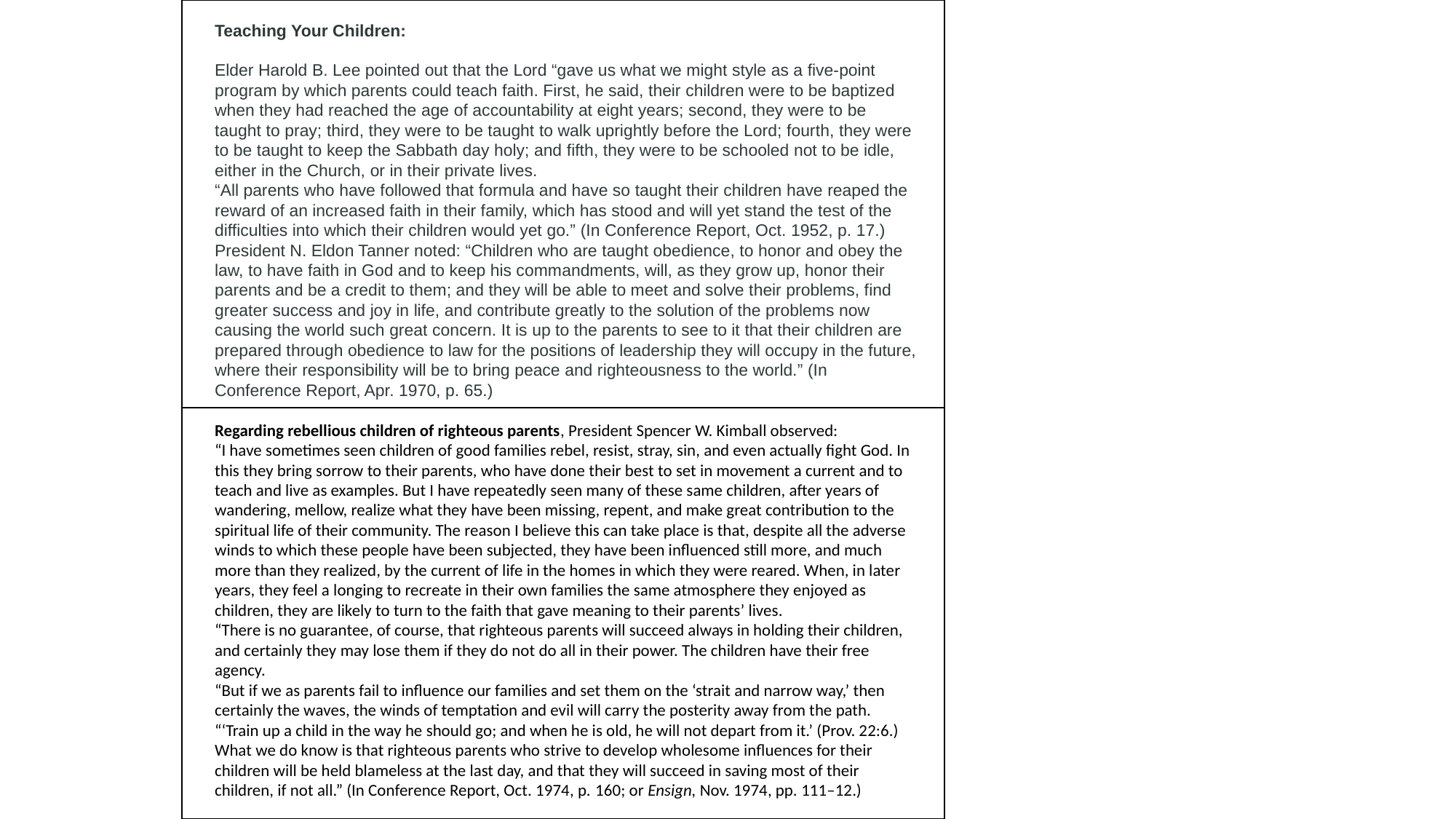

Teaching Your Children:

Elder Harold B. Lee pointed out that the Lord “gave us what we might style as a five-point program by which parents could teach faith. First, he said, their children were to be baptized when they had reached the age of accountability at eight years; second, they were to be taught to pray; third, they were to be taught to walk uprightly before the Lord; fourth, they were to be taught to keep the Sabbath day holy; and fifth, they were to be schooled not to be idle, either in the Church, or in their private lives.
“All parents who have followed that formula and have so taught their children have reaped the reward of an increased faith in their family, which has stood and will yet stand the test of the difficulties into which their children would yet go.” (In Conference Report, Oct. 1952, p. 17.)
President N. Eldon Tanner noted: “Children who are taught obedience, to honor and obey the law, to have faith in God and to keep his commandments, will, as they grow up, honor their parents and be a credit to them; and they will be able to meet and solve their problems, find greater success and joy in life, and contribute greatly to the solution of the problems now causing the world such great concern. It is up to the parents to see to it that their children are prepared through obedience to law for the positions of leadership they will occupy in the future, where their responsibility will be to bring peace and righteousness to the world.” (In Conference Report, Apr. 1970, p. 65.)

Regarding rebellious children of righteous parents, President Spencer W. Kimball observed:
“I have sometimes seen children of good families rebel, resist, stray, sin, and even actually fight God. In this they bring sorrow to their parents, who have done their best to set in movement a current and to teach and live as examples. But I have repeatedly seen many of these same children, after years of wandering, mellow, realize what they have been missing, repent, and make great contribution to the spiritual life of their community. The reason I believe this can take place is that, despite all the adverse winds to which these people have been subjected, they have been influenced still more, and much more than they realized, by the current of life in the homes in which they were reared. When, in later years, they feel a longing to recreate in their own families the same atmosphere they enjoyed as children, they are likely to turn to the faith that gave meaning to their parents’ lives.
“There is no guarantee, of course, that righteous parents will succeed always in holding their children, and certainly they may lose them if they do not do all in their power. The children have their free agency.
“But if we as parents fail to influence our families and set them on the ‘strait and narrow way,’ then certainly the waves, the winds of temptation and evil will carry the posterity away from the path.
“‘Train up a child in the way he should go; and when he is old, he will not depart from it.’ (Prov. 22:6.) What we do know is that righteous parents who strive to develop wholesome influences for their children will be held blameless at the last day, and that they will succeed in saving most of their children, if not all.” (In Conference Report, Oct. 1974, p. 160; or Ensign, Nov. 1974, pp. 111–12.)